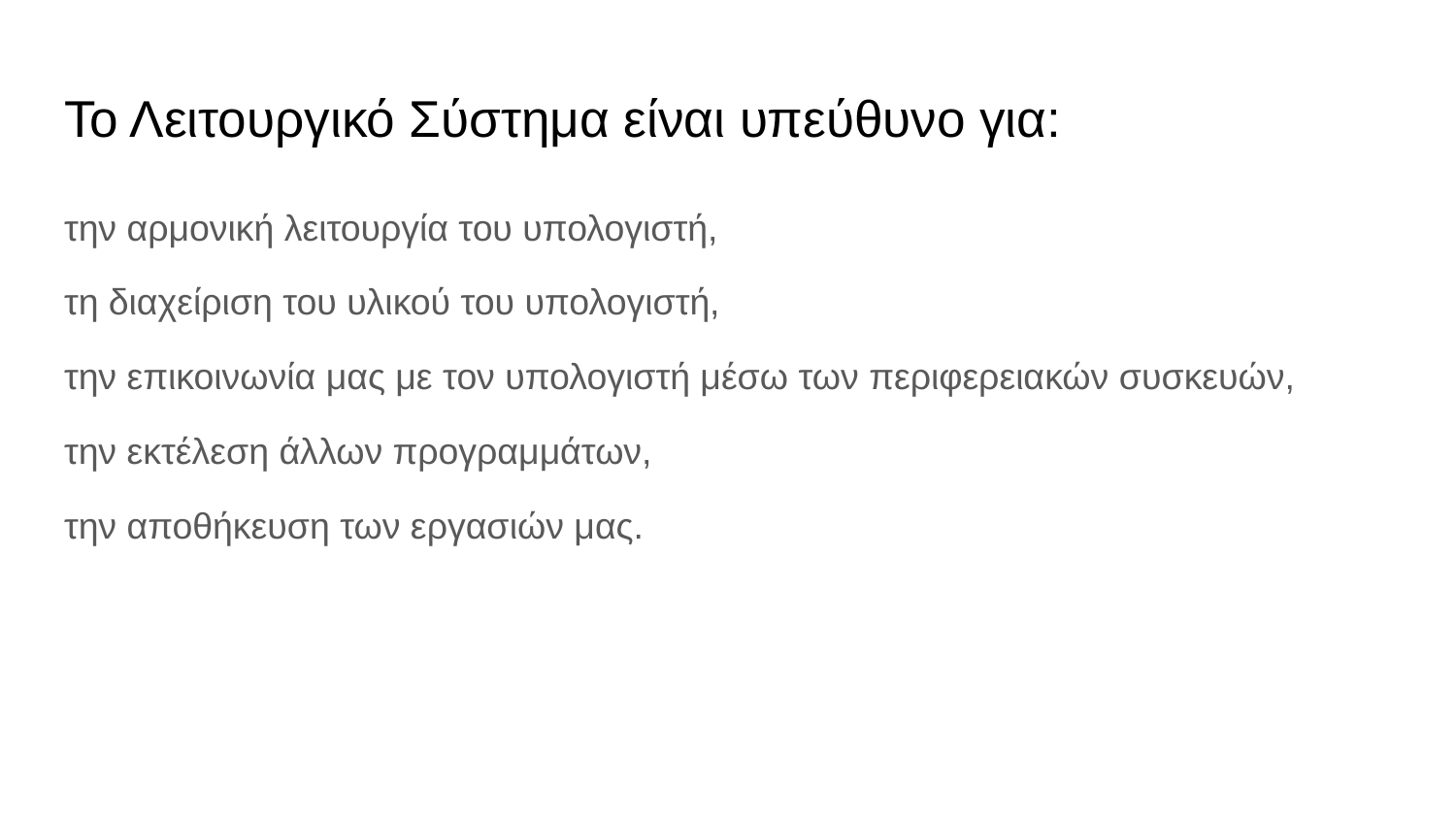

# Το Λειτουργικό Σύστημα είναι υπεύθυνο για:
την αρμονική λειτουργία του υπολογιστή,
τη διαχείριση του υλικού του υπολογιστή,
την επικοινωνία μας με τον υπολογιστή μέσω των περιφερειακών συσκευών,
την εκτέλεση άλλων προγραμμάτων,
την αποθήκευση των εργασιών μας.